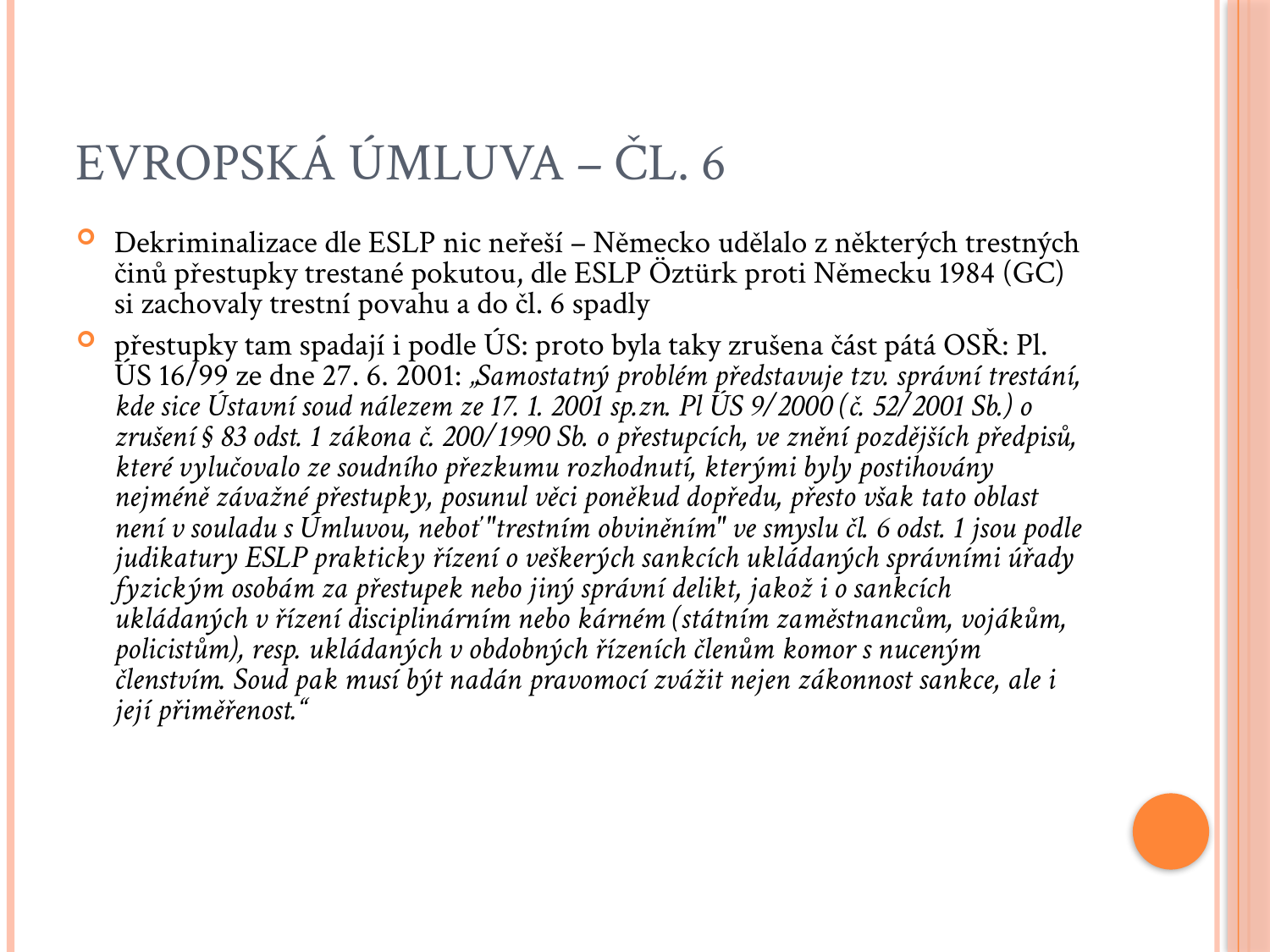

# Evropská úmluva – čl. 6
Dekriminalizace dle ESLP nic neřeší – Německo udělalo z některých trestných činů přestupky trestané pokutou, dle ESLP Öztürk proti Německu 1984 (GC) si zachovaly trestní povahu a do čl. 6 spadly
přestupky tam spadají i podle ÚS: proto byla taky zrušena část pátá OSŘ: Pl. ÚS 16/99 ze dne 27. 6. 2001: „Samostatný problém představuje tzv. správní trestání, kde sice Ústavní soud nálezem ze 17. 1. 2001 sp.zn. Pl ÚS 9/2000 (č. 52/2001 Sb.) o zrušení § 83 odst. 1 zákona č. 200/1990 Sb. o přestupcích, ve znění pozdějších předpisů, které vylučovalo ze soudního přezkumu rozhodnutí, kterými byly postihovány nejméně závažné přestupky, posunul věci poněkud dopředu, přesto však tato oblast není v souladu s Úmluvou, neboť "trestním obviněním" ve smyslu čl. 6 odst. 1 jsou podle judikatury ESLP prakticky řízení o veškerých sankcích ukládaných správními úřady fyzickým osobám za přestupek nebo jiný správní delikt, jakož i o sankcích ukládaných v řízení disciplinárním nebo kárném (státním zaměstnancům, vojákům, policistům), resp. ukládaných v obdobných řízeních členům komor s nuceným členstvím. Soud pak musí být nadán pravomocí zvážit nejen zákonnost sankce, ale i její přiměřenost.“